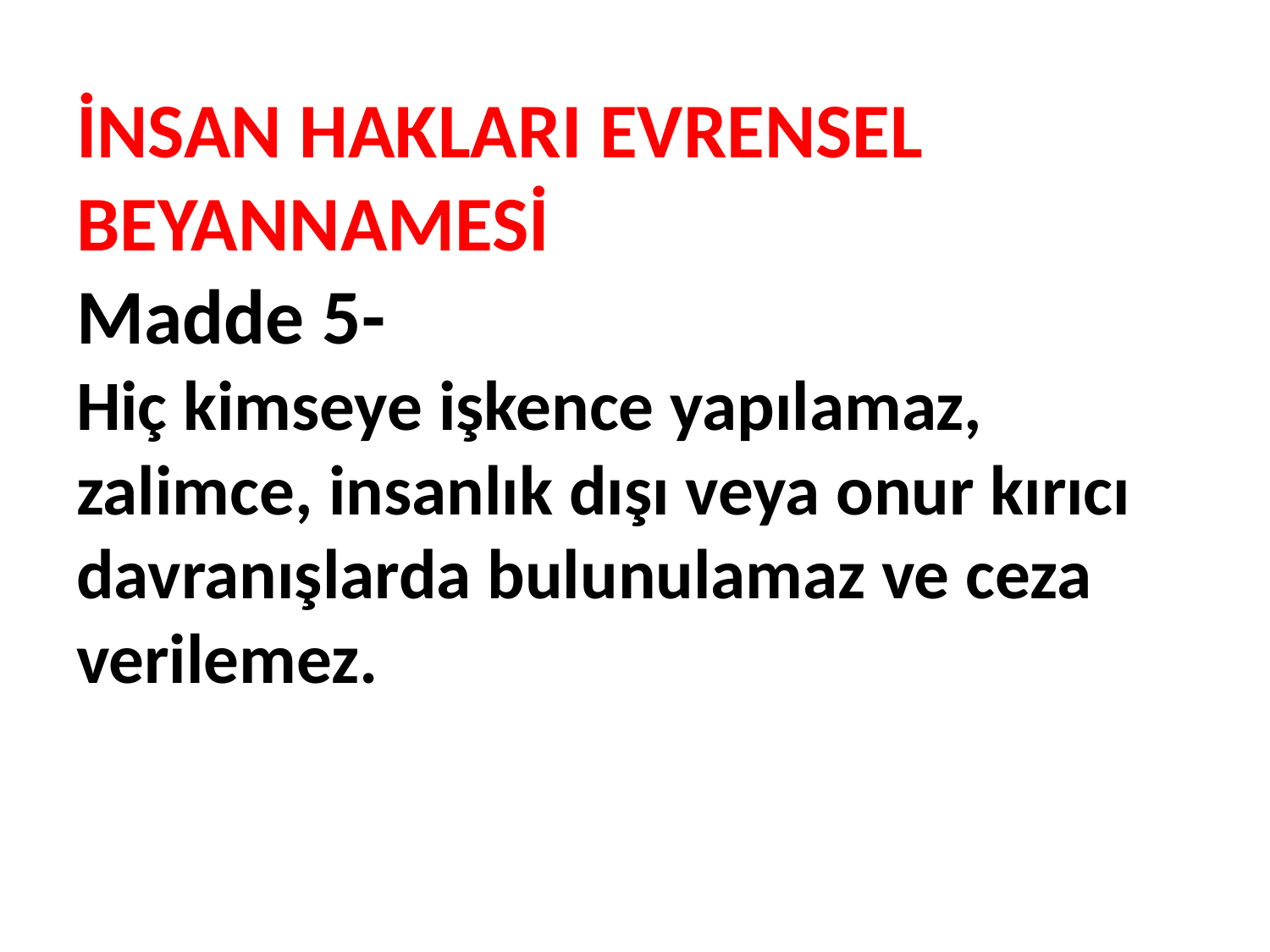

# İNSAN HAKLARI EVRENSEL BEYANNAMESİ Madde 5- Hiç kimseye işkence yapılamaz, zalimce, insanlık dışı veya onur kırıcı davranışlarda bulunulamaz ve ceza verilemez.